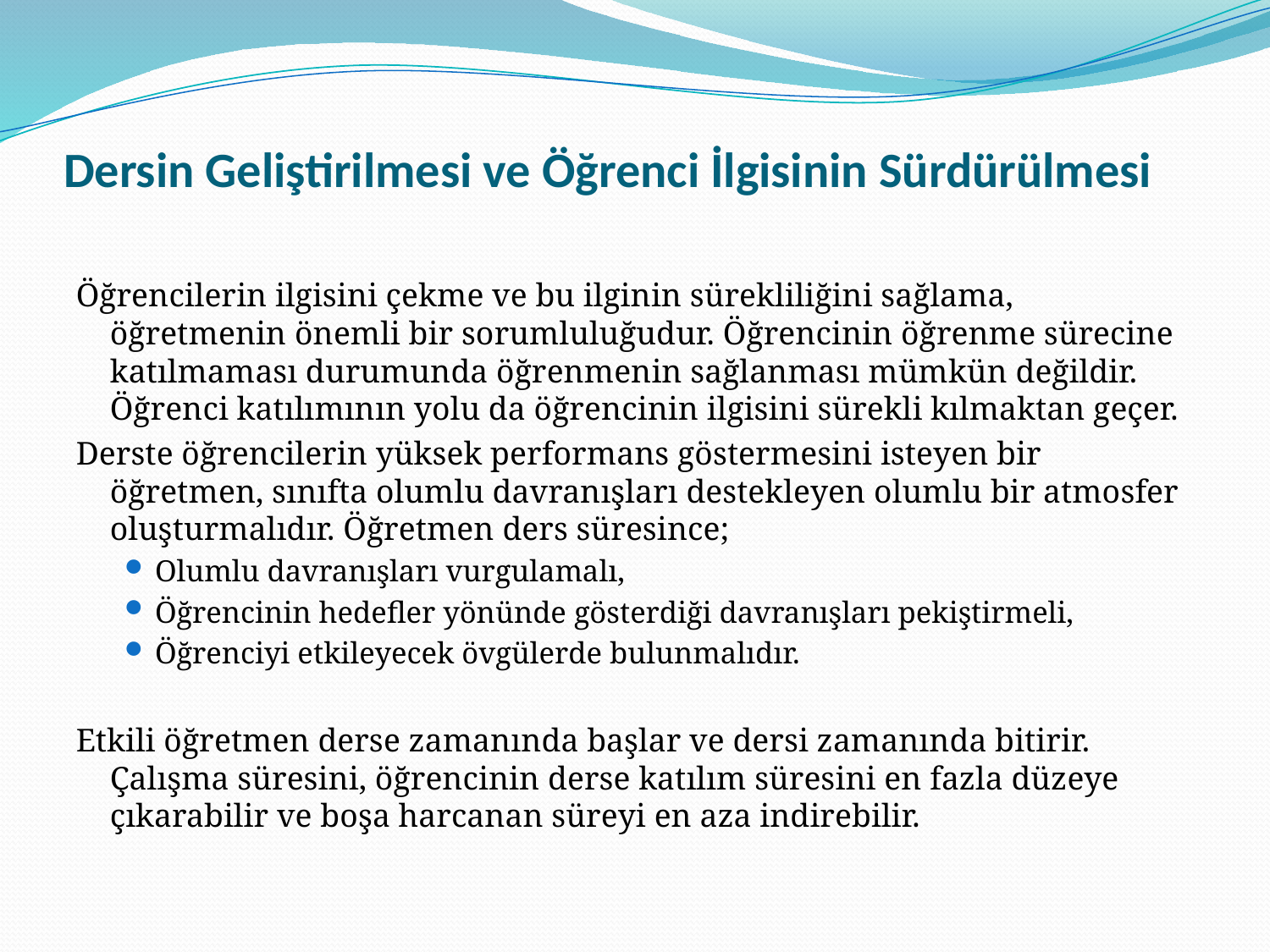

# Dersin Geliştirilmesi ve Öğrenci İlgisinin Sürdürülmesi
Öğrencilerin ilgisini çekme ve bu ilginin sürekliliğini sağlama, öğretmenin önemli bir sorumluluğudur. Öğrencinin öğrenme sürecine katılmaması durumunda öğrenmenin sağlanması mümkün değildir. Öğrenci katılımının yolu da öğrencinin ilgisini sürekli kılmaktan geçer.
Derste öğrencilerin yüksek performans göstermesini isteyen bir öğretmen, sınıfta olumlu davranışları destekleyen olumlu bir atmosfer oluşturmalıdır. Öğretmen ders süresince;
Olumlu davranışları vurgulamalı,
Öğrencinin hedefler yönünde gösterdiği davranışları pekiştirmeli,
Öğrenciyi etkileyecek övgülerde bulunmalıdır.

Etkili öğretmen derse zamanında başlar ve dersi zamanında bitirir. Çalışma süresini, öğrencinin derse katılım süresini en fazla düzeye çıkarabilir ve boşa harcanan süreyi en aza indirebilir.